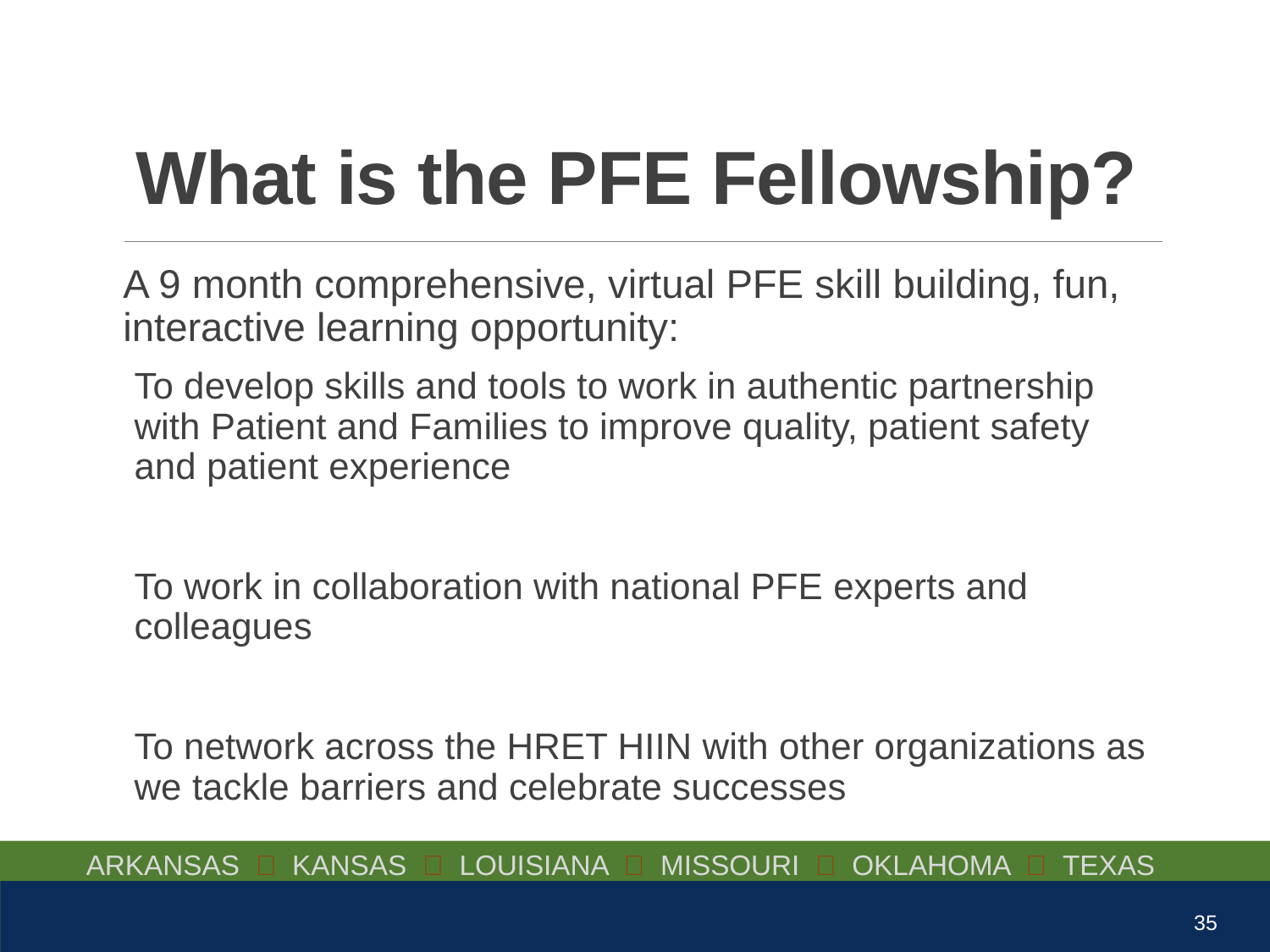

# What is the PFE Fellowship?
A 9 month comprehensive, virtual PFE skill building, fun, interactive learning opportunity:
To develop skills and tools to work in authentic partnership with Patient and Families to improve quality, patient safety and patient experience

To work in collaboration with national PFE experts and colleagues

To network across the HRET HIIN with other organizations as we tackle barriers and celebrate successes

35